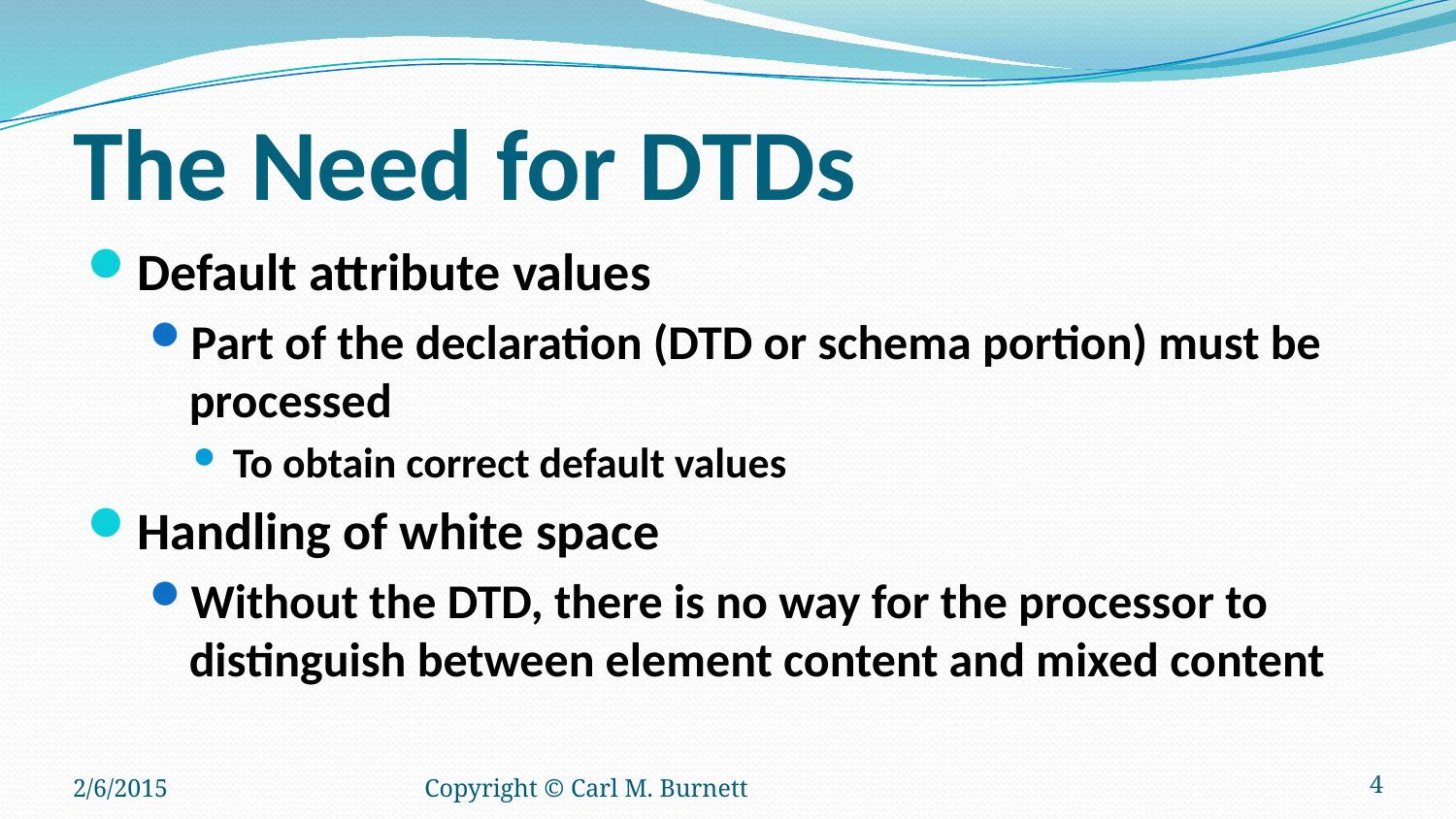

# The Need for DTDs
Default attribute values
Part of the declaration (DTD or schema portion) must be processed
To obtain correct default values
Handling of white space
Without the DTD, there is no way for the processor to distinguish between element content and mixed content
2/6/2015
Copyright © Carl M. Burnett
4